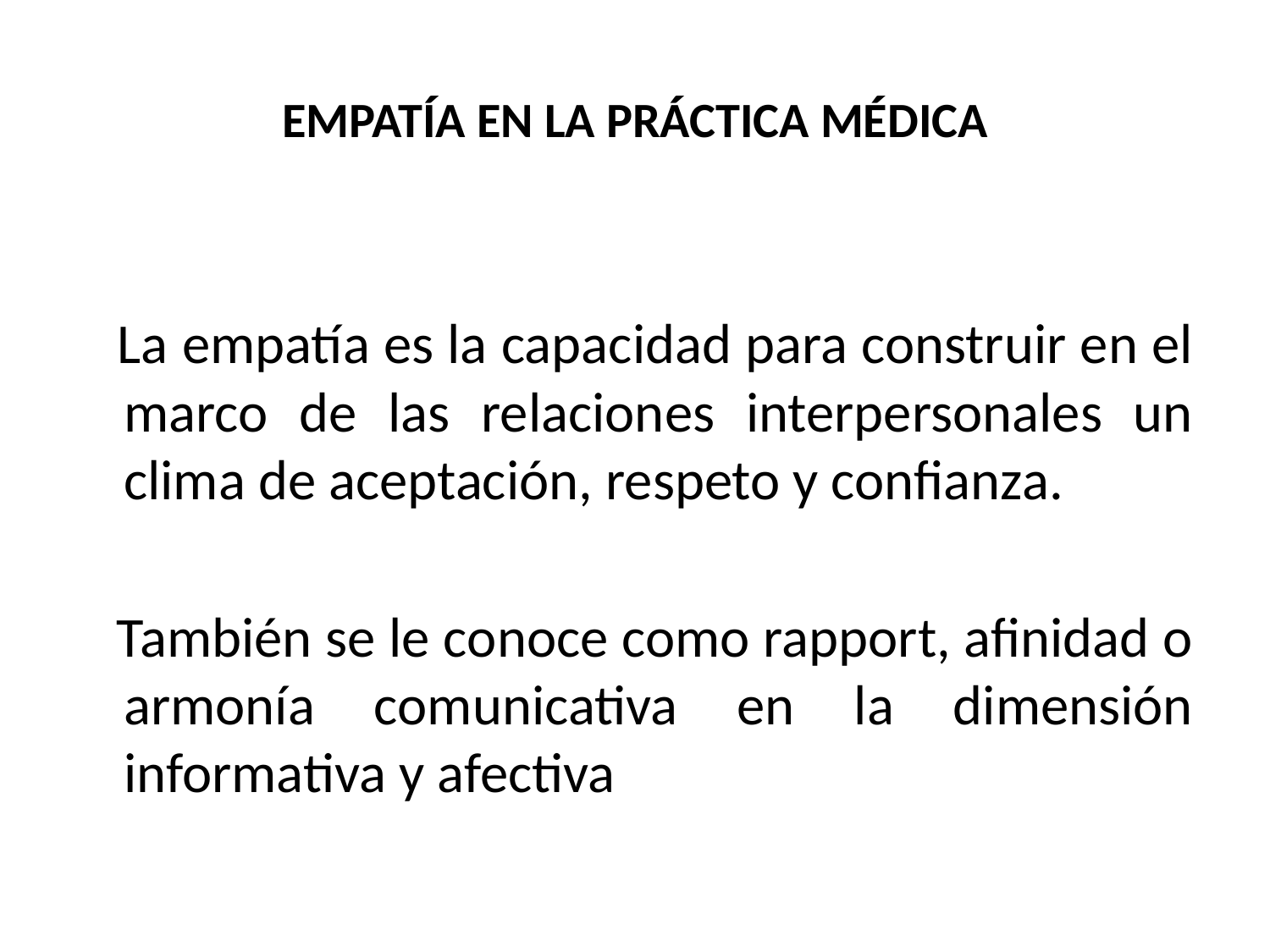

# EMPATÍA EN LA PRÁCTICA MÉDICA

   La empatía es la capacidad para construir en el marco de las relaciones interpersonales un clima de aceptación, respeto y confianza.

   También se le conoce como rapport, afinidad o armonía comunicativa en la dimensión informativa y afectiva